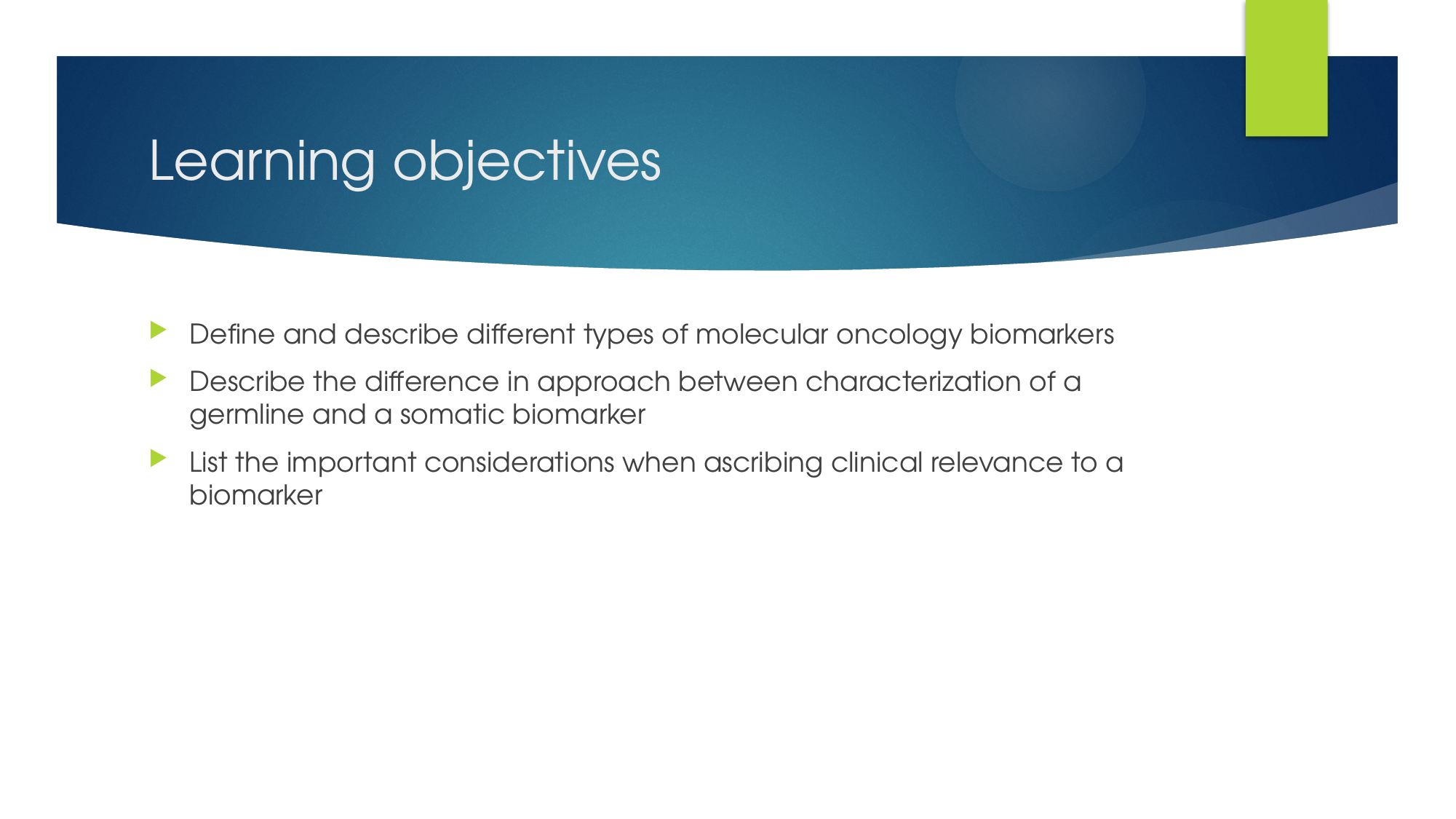

# Learning objectives
Define and describe different types of molecular oncology biomarkers
Describe the difference in approach between characterization of a germline and a somatic biomarker
List the important considerations when ascribing clinical relevance to a biomarker